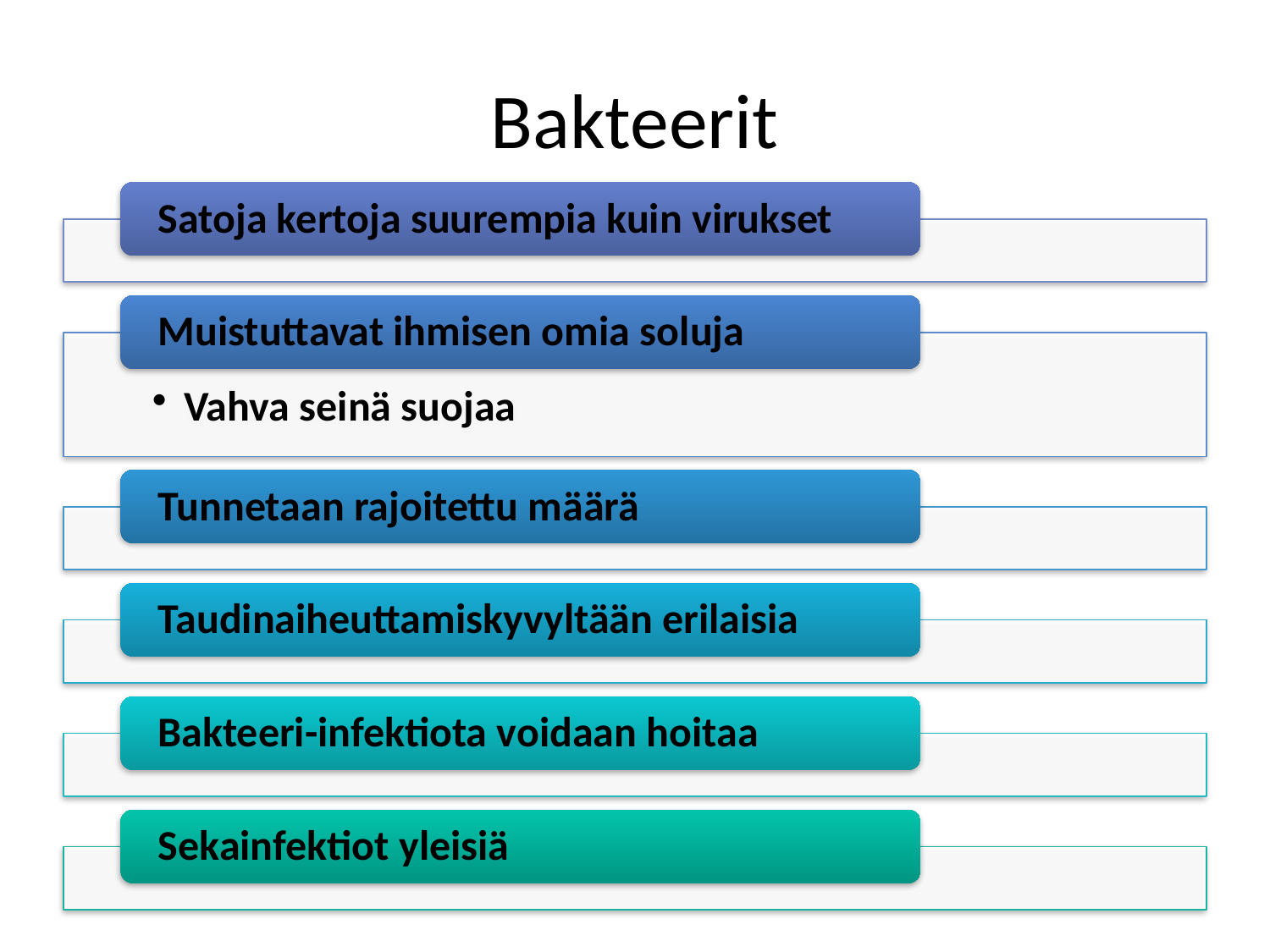

# Bakteerit
Satoja kertoja suurempia kuin virukset
Vahva seinä suojaa
Muistuttavat ihmisen omia soluja
Tunnetaan rajoitettu määrä
Taudinaiheuttamiskyvyltään erilaisia
Bakteeri-infektiota voidaan hoitaa
Sekainfektiot yleisiä